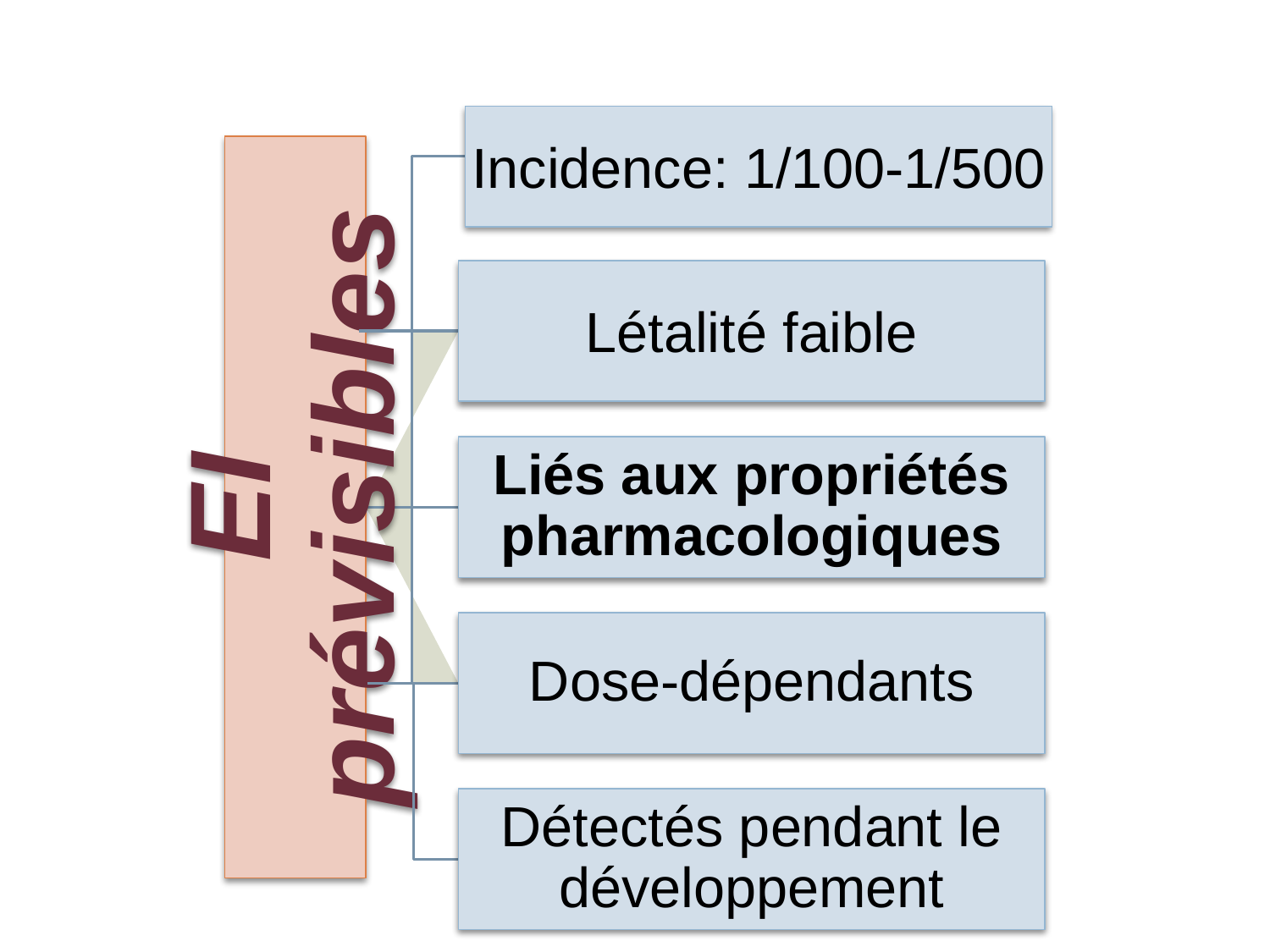

Incidence: 1/100-1/500

Létalité faible

EI prévisibles
Liés aux propriétés pharmacologiques

Dose-dépendants

Détectés pendant le développement